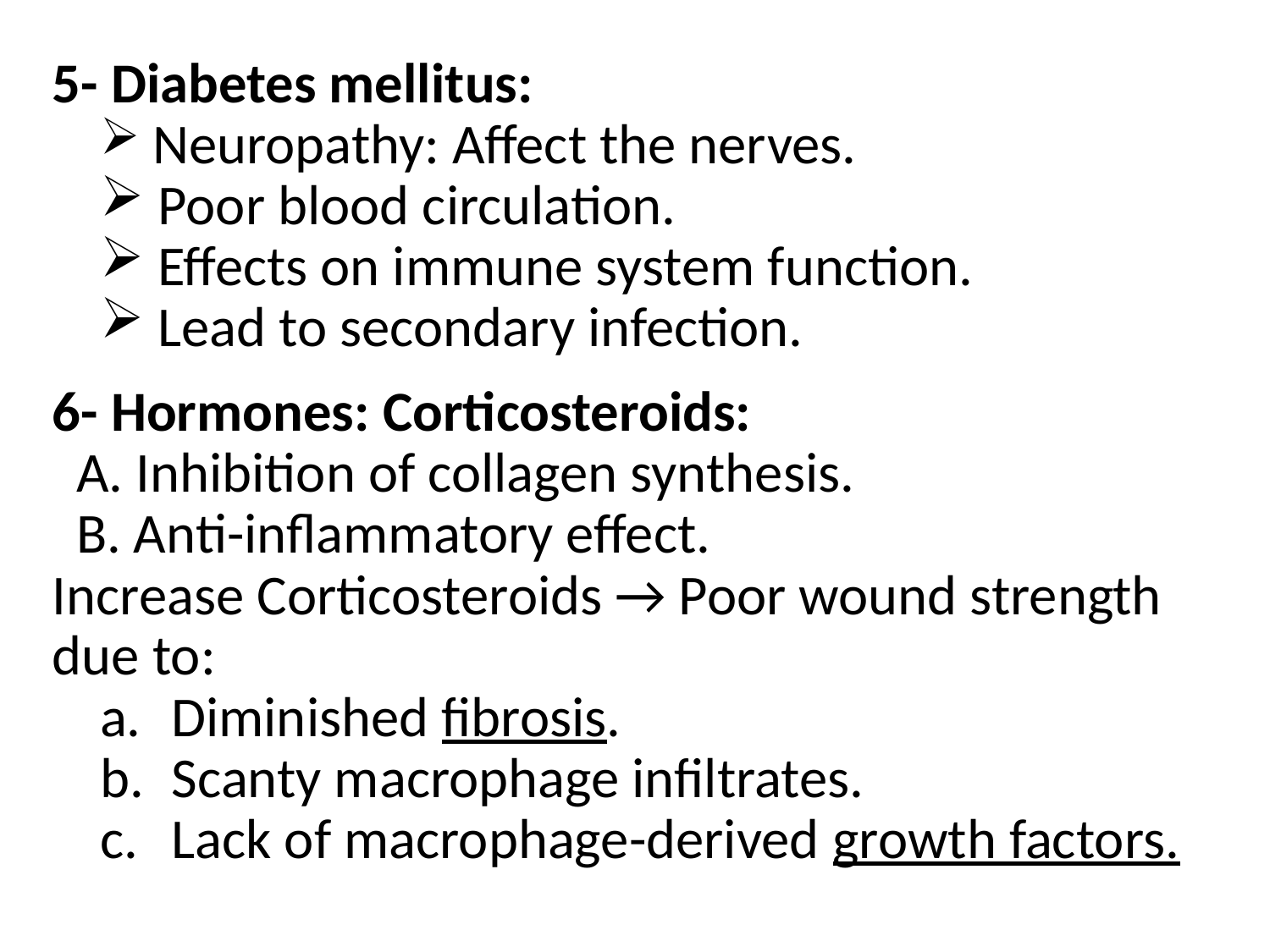

5- Diabetes mellitus:
 Neuropathy: Affect the nerves.
 Poor blood circulation.
 Effects on immune system function.
 Lead to secondary infection.
6- Hormones: Corticosteroids:
	A. Inhibition of collagen synthesis.
	B. Anti-inflammatory effect.
Increase Corticosteroids → Poor wound strength due to:
Diminished fibrosis.
Scanty macrophage infiltrates.
Lack of macrophage-derived growth factors.